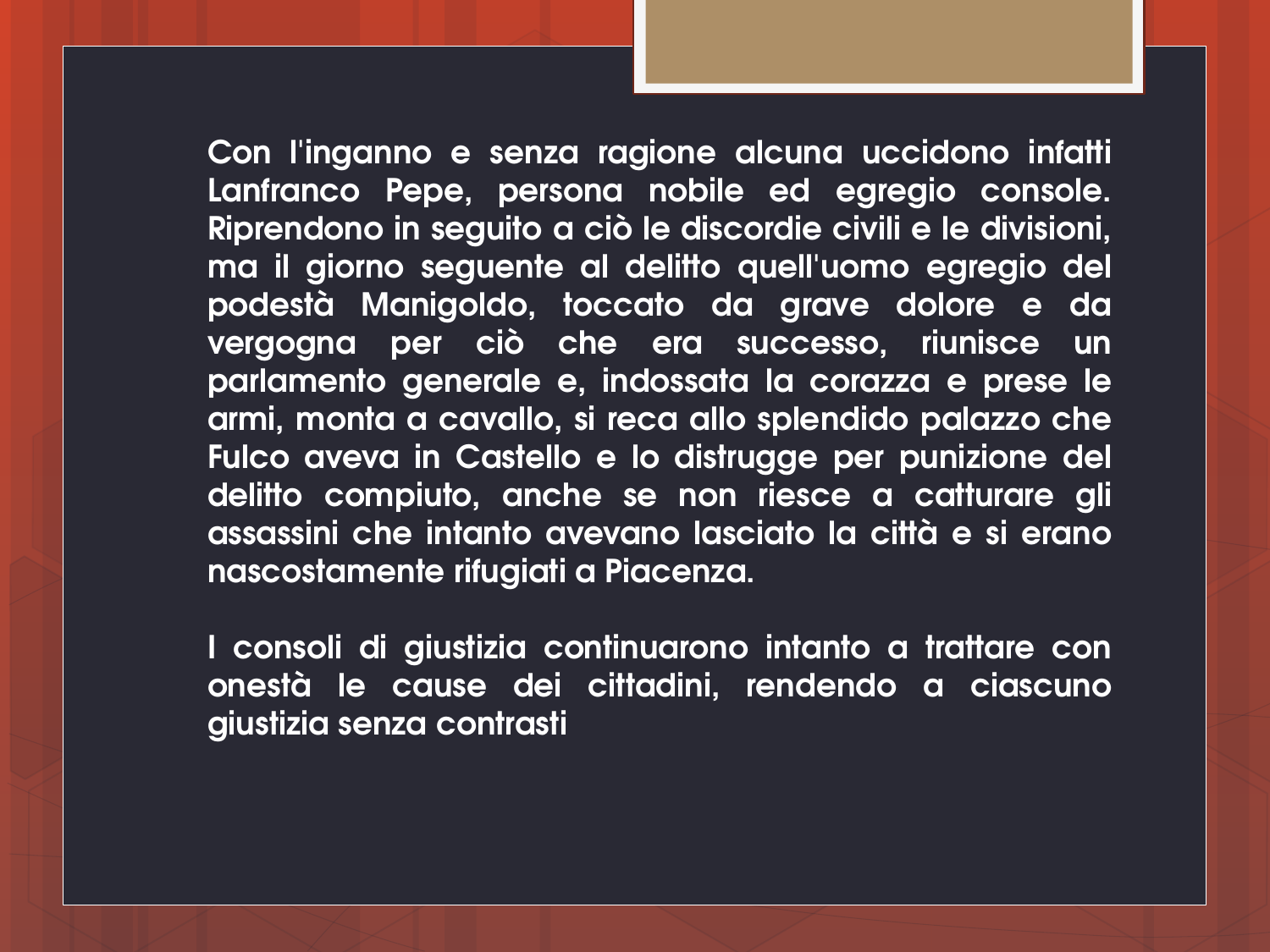

Con l'inganno e senza ragione alcuna uccidono infatti Lanfranco Pepe, persona nobile ed egregio console. Riprendono in seguito a ciò le discordie civili e le divisioni, ma il giorno seguente al delitto quell'uomo egregio del podestà Manigoldo, toccato da grave dolore e da vergogna per ciò che era successo, riunisce un parlamento generale e, indossata la corazza e prese le armi, monta a cavallo, si reca allo splendido palazzo che Fulco aveva in Castello e lo distrugge per punizione del delitto compiuto, anche se non riesce a catturare gli assassini che intanto avevano lasciato la città e si erano nascostamente rifugiati a Piacenza.

I consoli di giustizia continuarono intanto a trattare con onestà le cause dei cittadini, rendendo a ciascuno giustizia senza contrasti